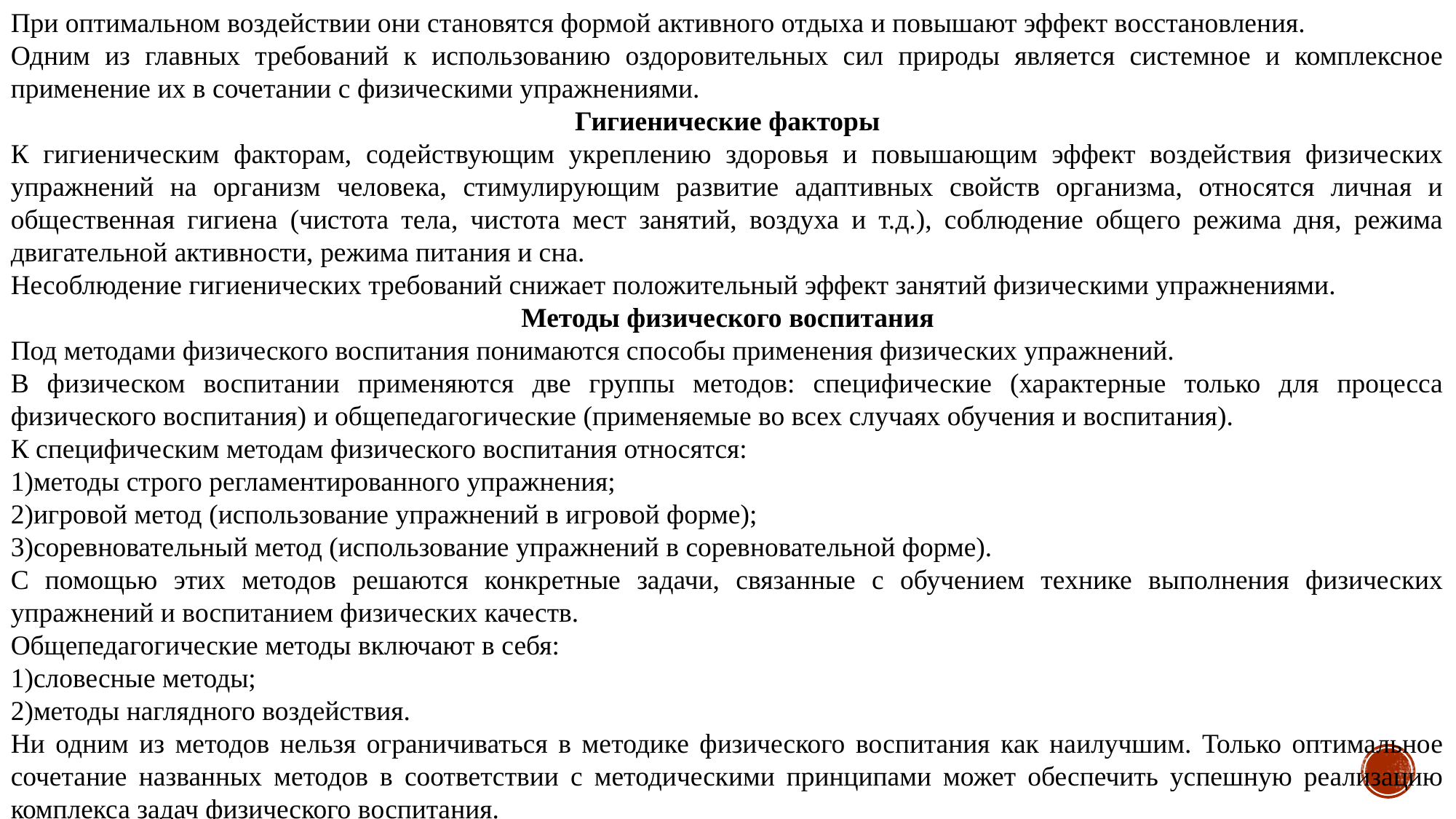

При оптимальном воздействии они становятся формой активного отдыха и повышают эффект восстановления.
Одним из главных требований к использованию оздоровительных сил природы является системное и комплексное применение их в сочетании с физическими упражнениями.
Гигиенические факторы
К гигиеническим факторам, содействующим укреплению здоровья и повышающим эффект воздействия физических упражнений на организм человека, стимулирующим развитие адаптивных свойств организма, относятся личная и общественная гигиена (чистота тела, чистота мест занятий, воздуха и т.д.), соблюдение общего режима дня, режима двигательной активности, режима питания и сна.
Несоблюдение гигиенических требований снижает положительный эффект занятий физическими упражнениями.
Методы физического воспитания
Под методами физического воспитания понимаются способы применения физических упражнений.
В физическом воспитании применяются две группы методов: специфические (характерные только для процесса физического воспитания) и общепедагогические (применяемые во всех случаях обучения и воспитания).
К специфическим методам физического воспитания относятся:
1)методы строго регламентированного упражнения;
2)игровой метод (использование упражнений в игровой форме);
3)соревновательный метод (использование упражнений в соревновательной форме).
С помощью этих методов решаются конкретные задачи, связанные с обучением технике выполнения физических упражнений и воспитанием физических качеств.
Общепедагогические методы включают в себя:
1)словесные методы;
2)методы наглядного воздействия.
Ни одним из методов нельзя ограничиваться в методике физического воспитания как наилучшим. Только оптимальное сочетание названных методов в соответствии с методическими принципами может обеспечить успешную реализацию комплекса задач физического воспитания.